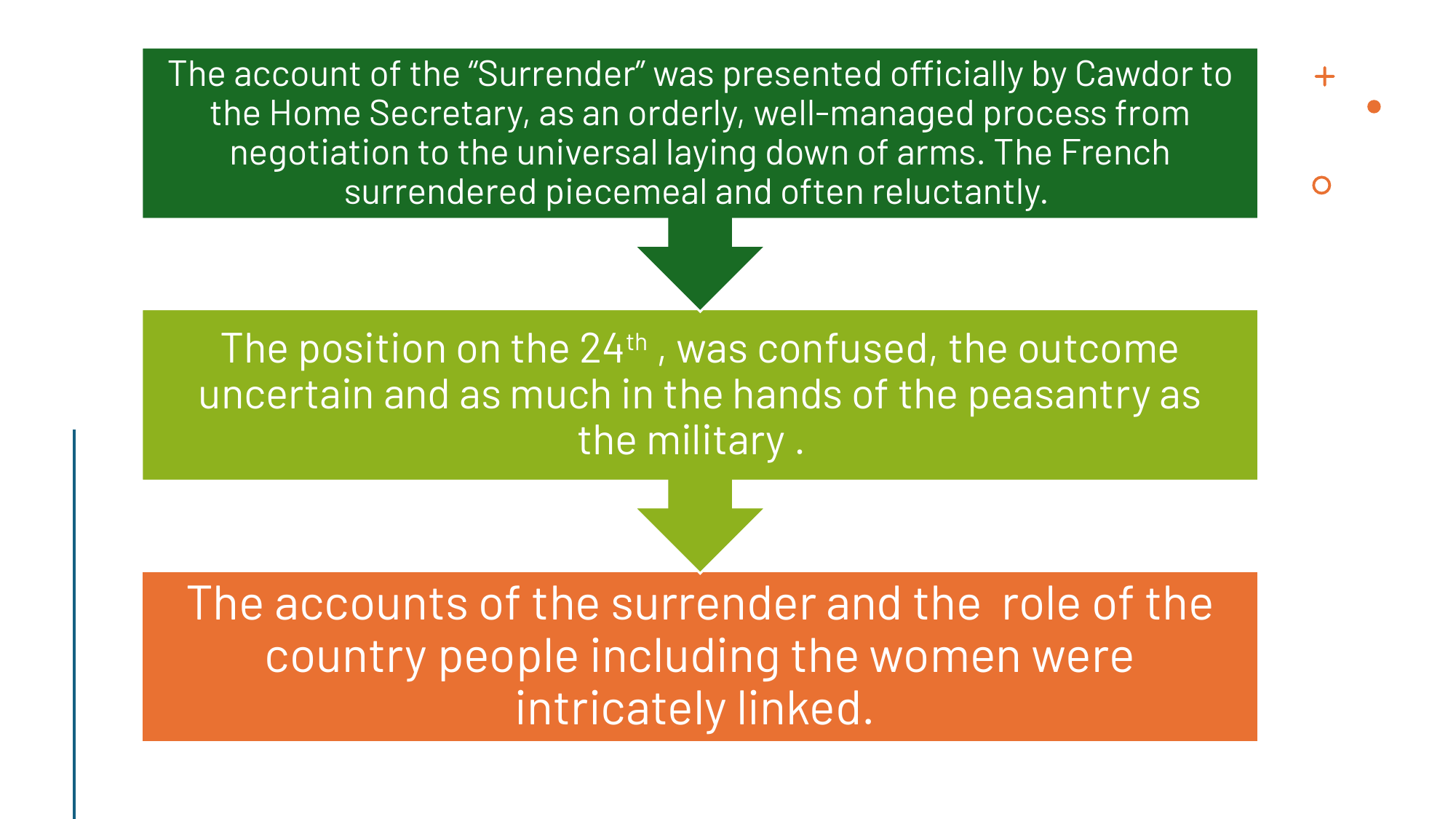

The accounts of the surrender and the  role of the country people including the women were intricately linked.
The position on the 24th , was confused, the outcome uncertain and as much in the hands of the peasantry as the military .
The account of the “Surrender” was presented officially by Cawdor to the Home Secretary, as an orderly, well-managed process from negotiation to the universal laying down of arms. The French surrendered piecemeal and often reluctantly.